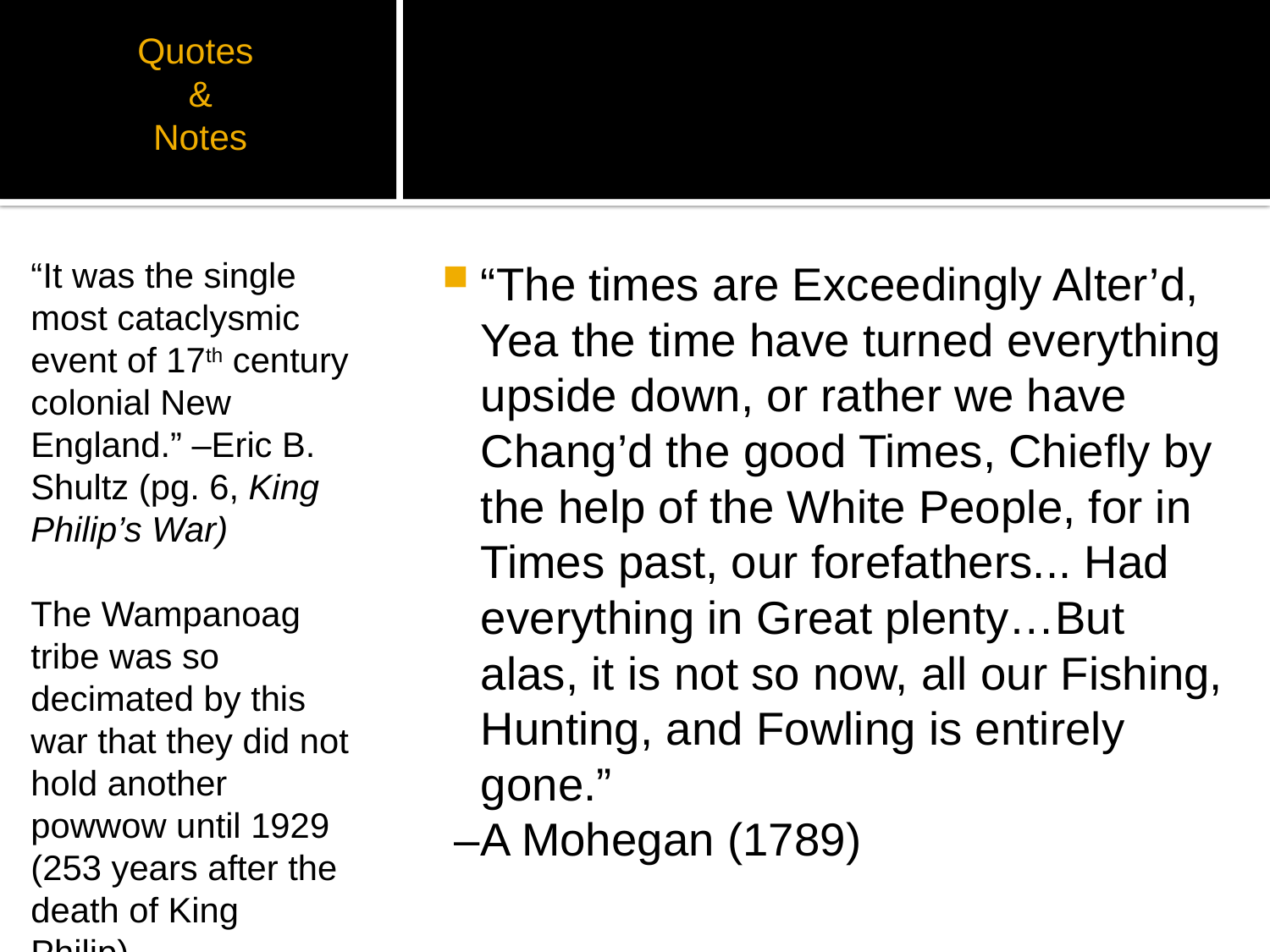

# Quotes & Notes
“It was the single most cataclysmic event of 17th century colonial New England.” –Eric B. Shultz (pg. 6, King Philip’s War)

The Wampanoag tribe was so decimated by this war that they did not hold another powwow until 1929 (253 years after the death of King Philip).
“The times are Exceedingly Alter’d, Yea the time have turned everything upside down, or rather we have Chang’d the good Times, Chiefly by the help of the White People, for in Times past, our forefathers... Had everything in Great plenty…But alas, it is not so now, all our Fishing, Hunting, and Fowling is entirely gone.”
 –A Mohegan (1789)